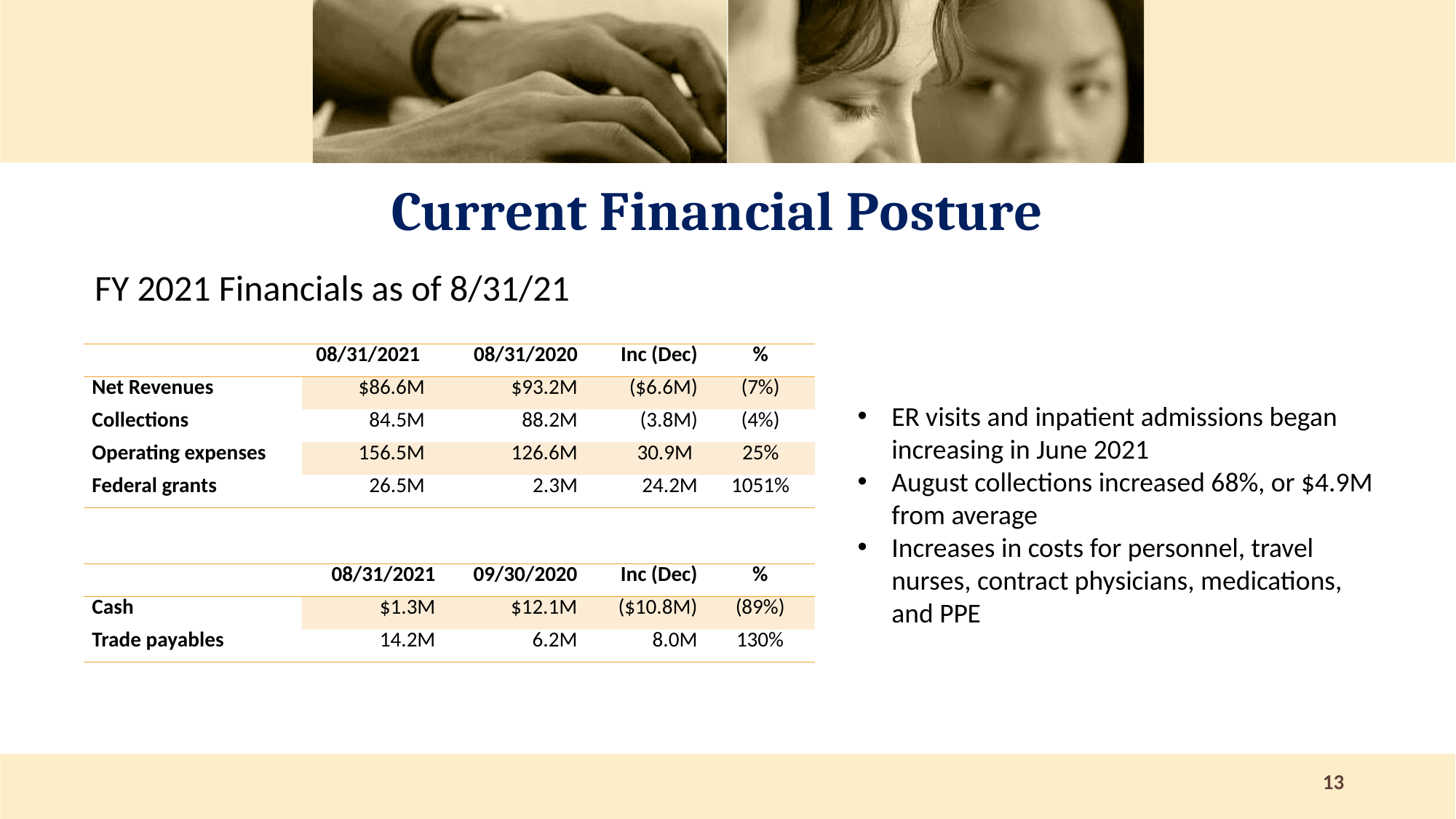

# Current Financial Posture
FY 2021 Financials as of 8/31/21

|  | 08/31/2021 |  | 08/31/2020 |  | Inc (Dec) | % |
| --- | --- | --- | --- | --- | --- | --- |
| Net Revenues | $86.6M |  | $93.2M |  | ($6.6M) | (7%) |
| Collections | 84.5M |  | 88.2M |  | (3.8M) | (4%) |
| Operating expenses | 156.5M |  | 126.6M |  | 30.9M | 25% |
| Federal grants | 26.5M |  | 2.3M |  | 24.2M | 1051% |
ER visits and inpatient admissions began increasing in June 2021
August collections increased 68%, or $4.9M from average
Increases in costs for personnel, travel nurses, contract physicians, medications, and PPE
|  | 08/31/2021 | 09/30/2020 | Inc (Dec) | % |
| --- | --- | --- | --- | --- |
| Cash | $1.3M | $12.1M | ($10.8M) | (89%) |
| Trade payables | 14.2M | 6.2M | 8.0M | 130% |
13